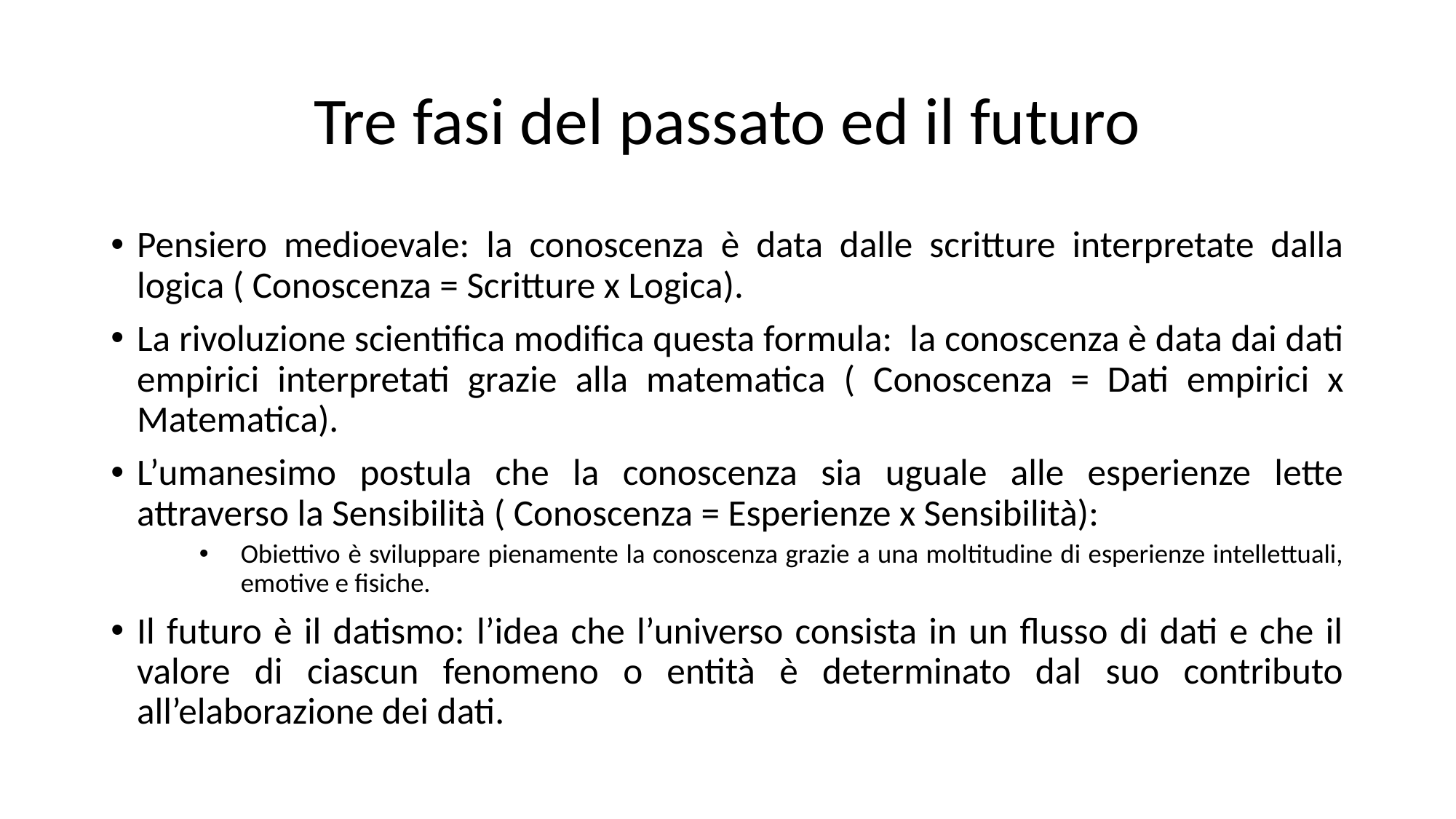

# Tre fasi del passato ed il futuro
Pensiero medioevale: la conoscenza è data dalle scritture interpretate dalla logica ( Conoscenza = Scritture x Logica).
La rivoluzione scientifica modifica questa formula:  la conoscenza è data dai dati empirici interpretati grazie alla matematica ( Conoscenza = Dati empirici x Matematica).
L’umanesimo postula che la conoscenza sia uguale alle esperienze lette attraverso la Sensibilità ( Conoscenza = Esperienze x Sensibilità):
Obiettivo è sviluppare pienamente la conoscenza grazie a una moltitudine di esperienze intellettuali, emotive e fisiche.
Il futuro è il datismo: l’idea che l’universo consista in un flusso di dati e che il valore di ciascun fenomeno o entità è determinato dal suo contributo all’elaborazione dei dati.